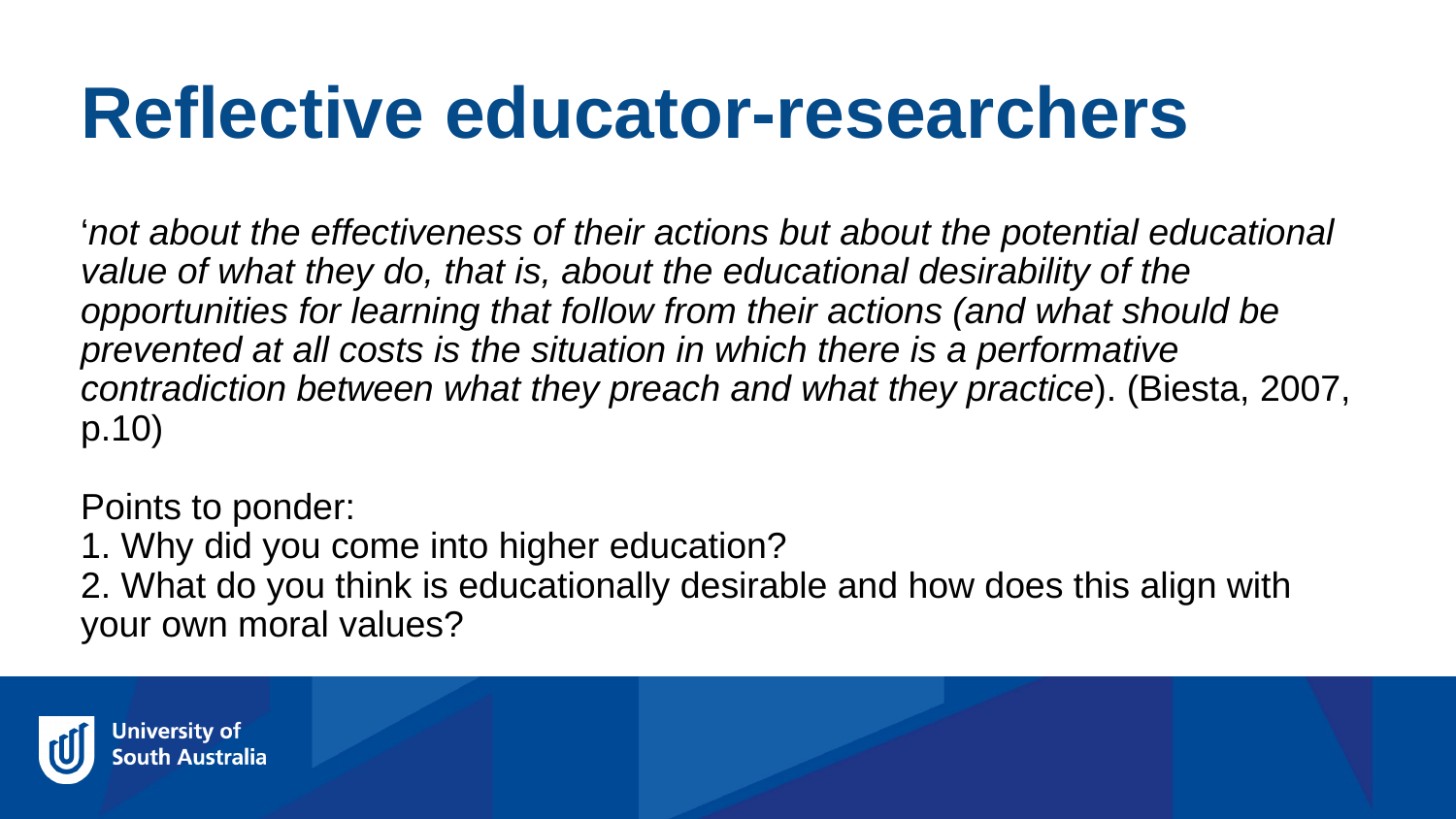

Reflective educator-researchers
‘not about the effectiveness of their actions but about the potential educational value of what they do, that is, about the educational desirability of the opportunities for learning that follow from their actions (and what should be prevented at all costs is the situation in which there is a performative contradiction between what they preach and what they practice). (Biesta, 2007, p.10)

Points to ponder:
1. Why did you come into higher education?
2. What do you think is educationally desirable and how does this align with your own moral values?